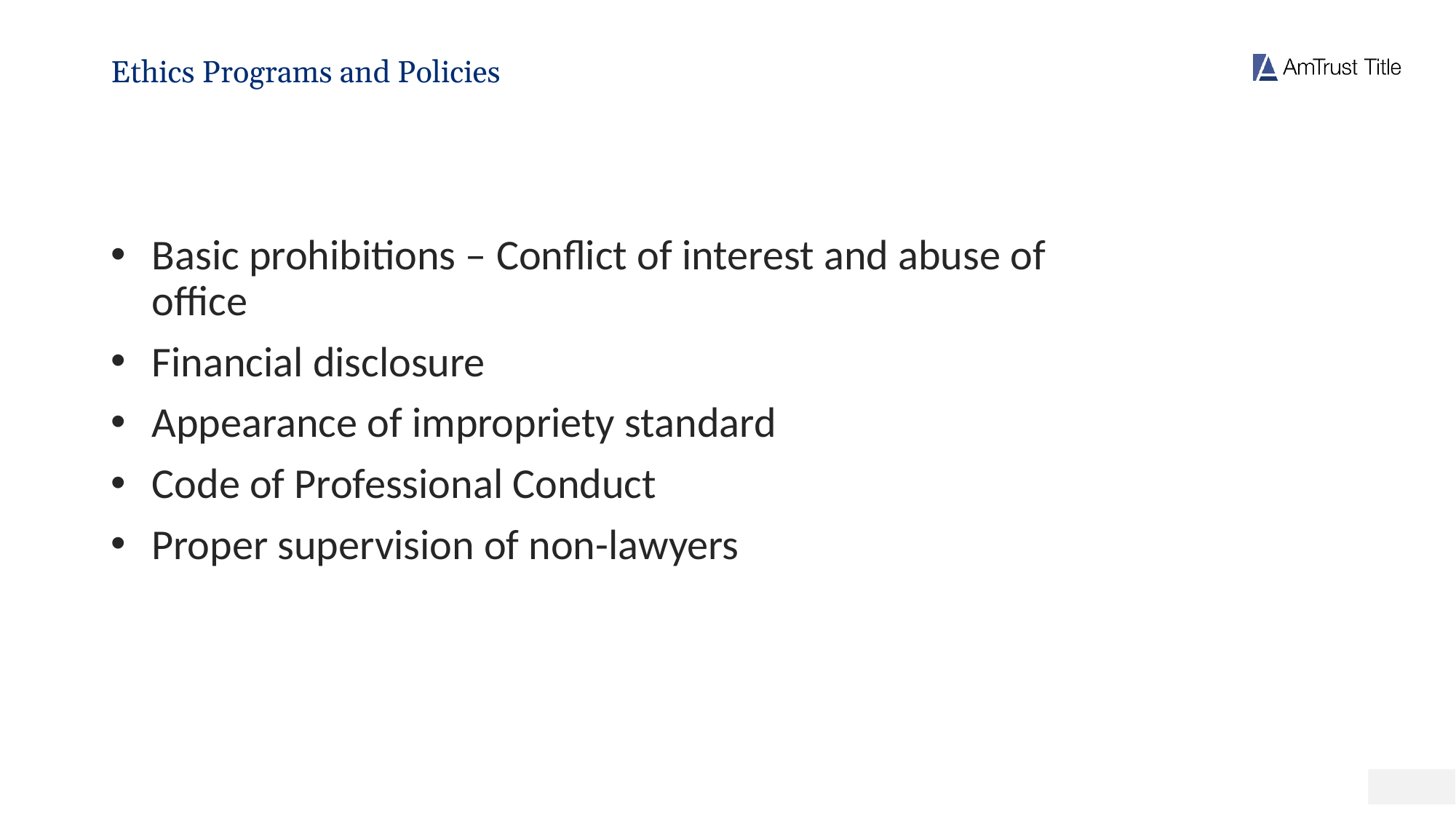

# Ethics Programs and Policies
Basic prohibitions – Conflict of interest and abuse of office
Financial disclosure
Appearance of impropriety standard
Code of Professional Conduct
Proper supervision of non-lawyers